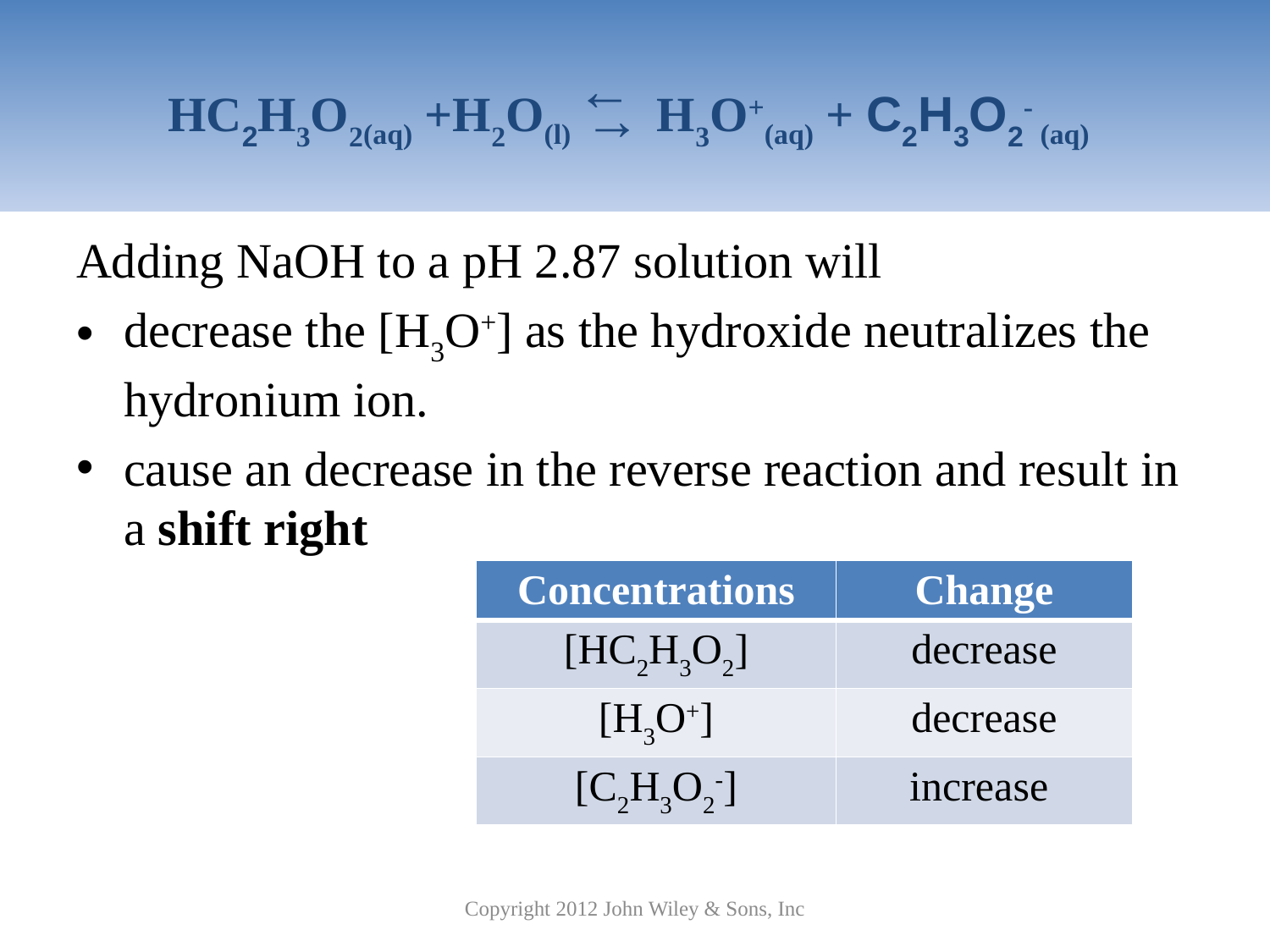

# HC2H3O2(aq) +H2O(l)       H3O+(aq) + C2H3O2- (aq)
→
→
Adding NaOH to a pH 2.87 solution will
decrease the [H3O+] as the hydroxide neutralizes the hydronium ion.
cause an decrease in the reverse reaction and result in a shift right
| Concentrations | Change |
| --- | --- |
| [HC2H3O2] | decrease |
| [H3O+] | decrease |
| [C2H3O2-] | increase |
Copyright 2012 John Wiley & Sons, Inc